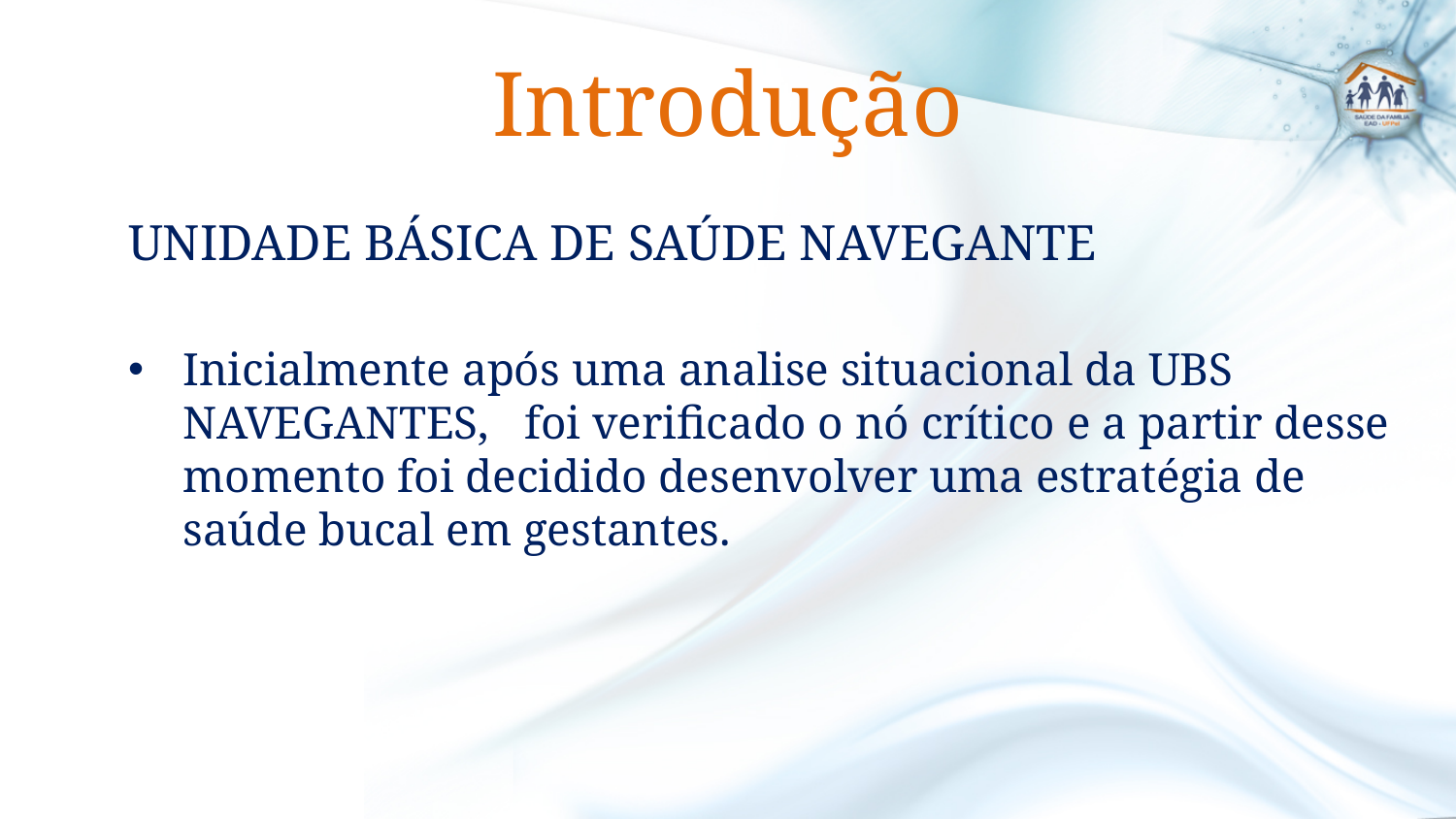

# Introdução
UNIDADE BÁSICA DE SAÚDE NAVEGANTE

Inicialmente após uma analise situacional da UBS  NAVEGANTES,   foi verificado o nó crítico e a partir desse momento foi decidido desenvolver uma estratégia de saúde bucal em gestantes.